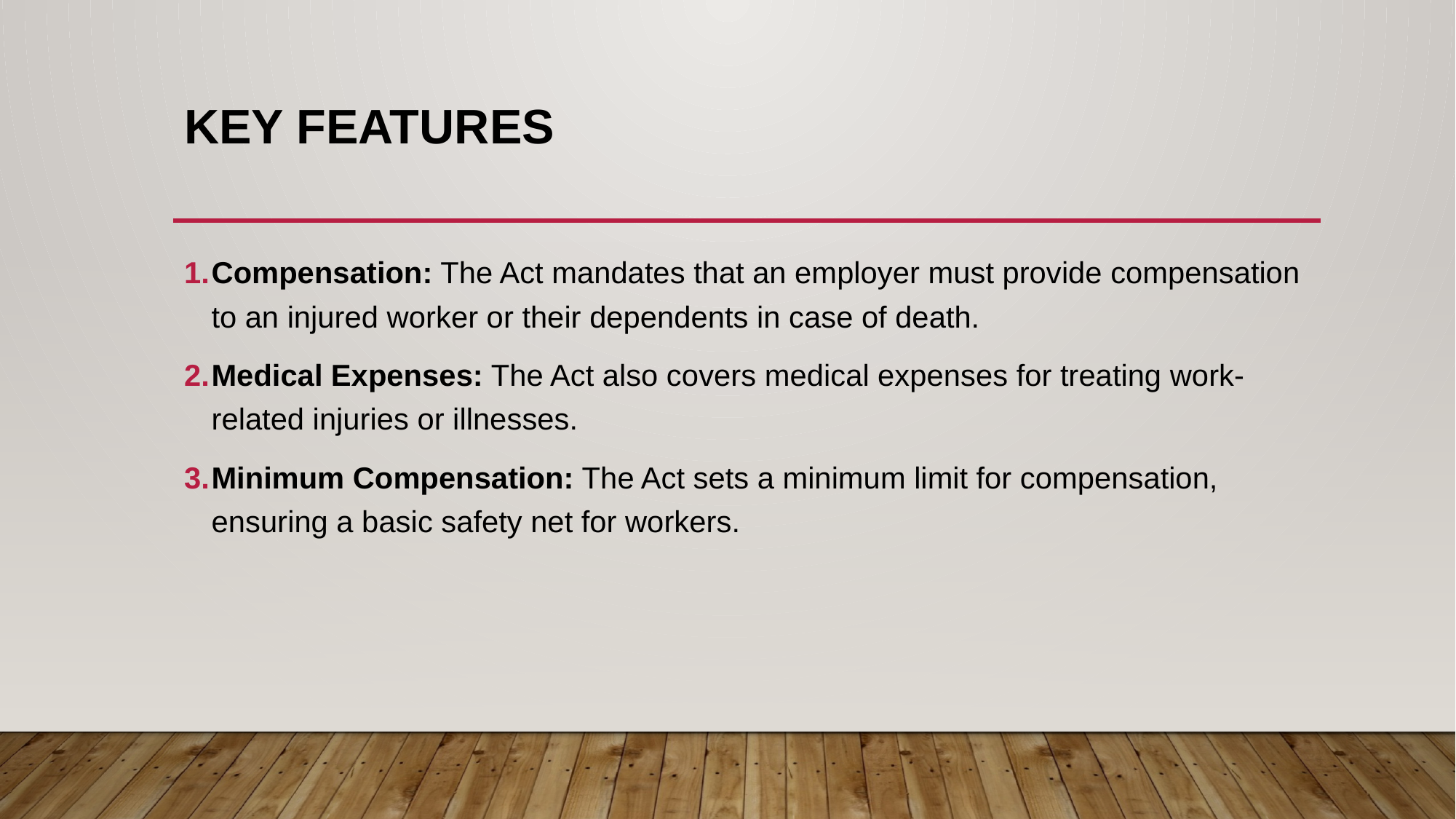

# Key Features
Compensation: The Act mandates that an employer must provide compensation to an injured worker or their dependents in case of death.
Medical Expenses: The Act also covers medical expenses for treating work-related injuries or illnesses.
Minimum Compensation: The Act sets a minimum limit for compensation, ensuring a basic safety net for workers.